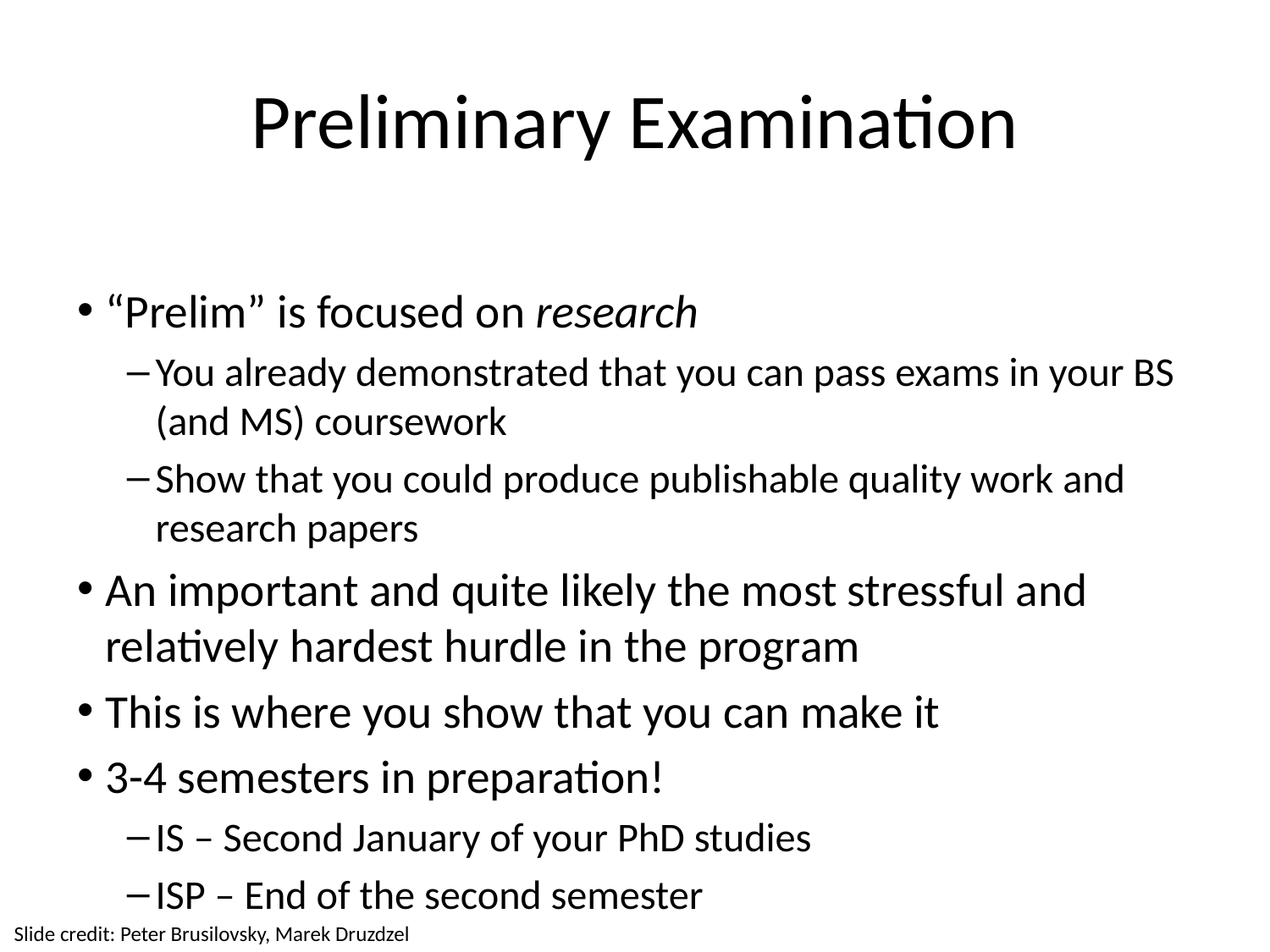

# Preliminary Examination
“Prelim” is focused on research
You already demonstrated that you can pass exams in your BS (and MS) coursework
Show that you could produce publishable quality work and research papers
An important and quite likely the most stressful and relatively hardest hurdle in the program
This is where you show that you can make it
3-4 semesters in preparation!
IS – Second January of your PhD studies
ISP – End of the second semester
Slide credit: Peter Brusilovsky, Marek Druzdzel